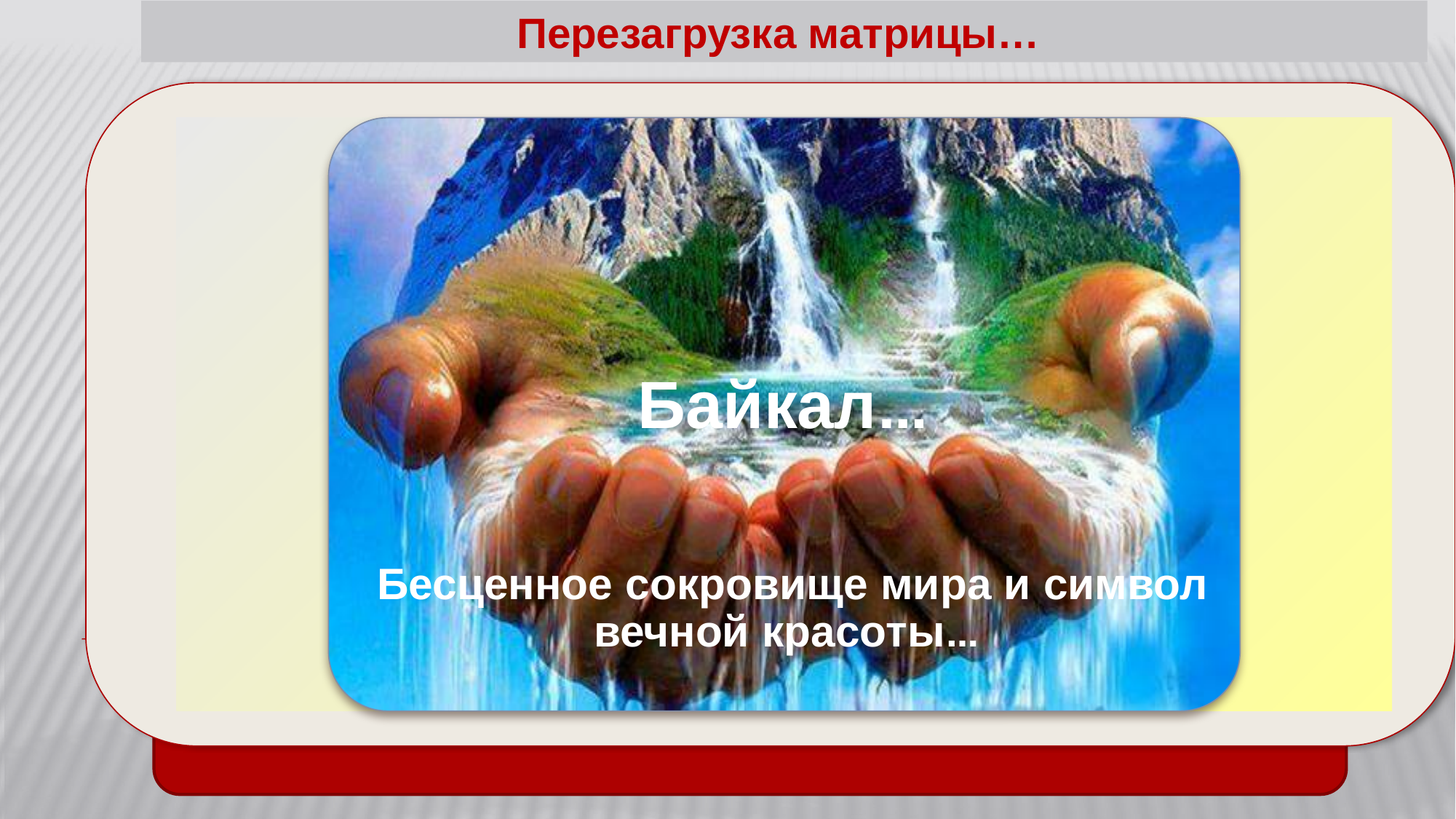

Перезагрузка матрицы…

Байкал…

Бесценное сокровище мира и символ вечной красоты…